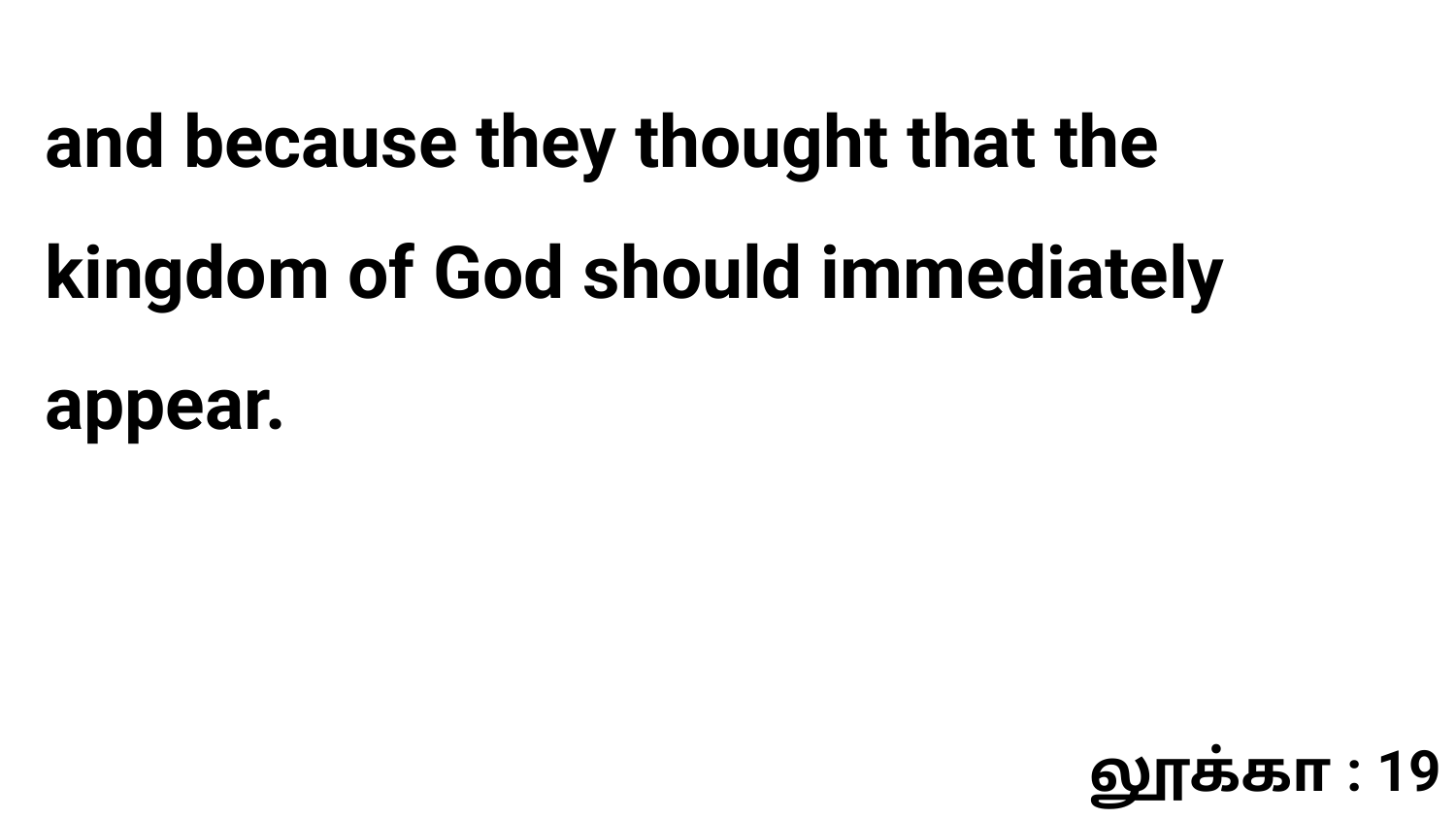

and because they thought that the kingdom of God should immediately appear.
லூக்கா : 19